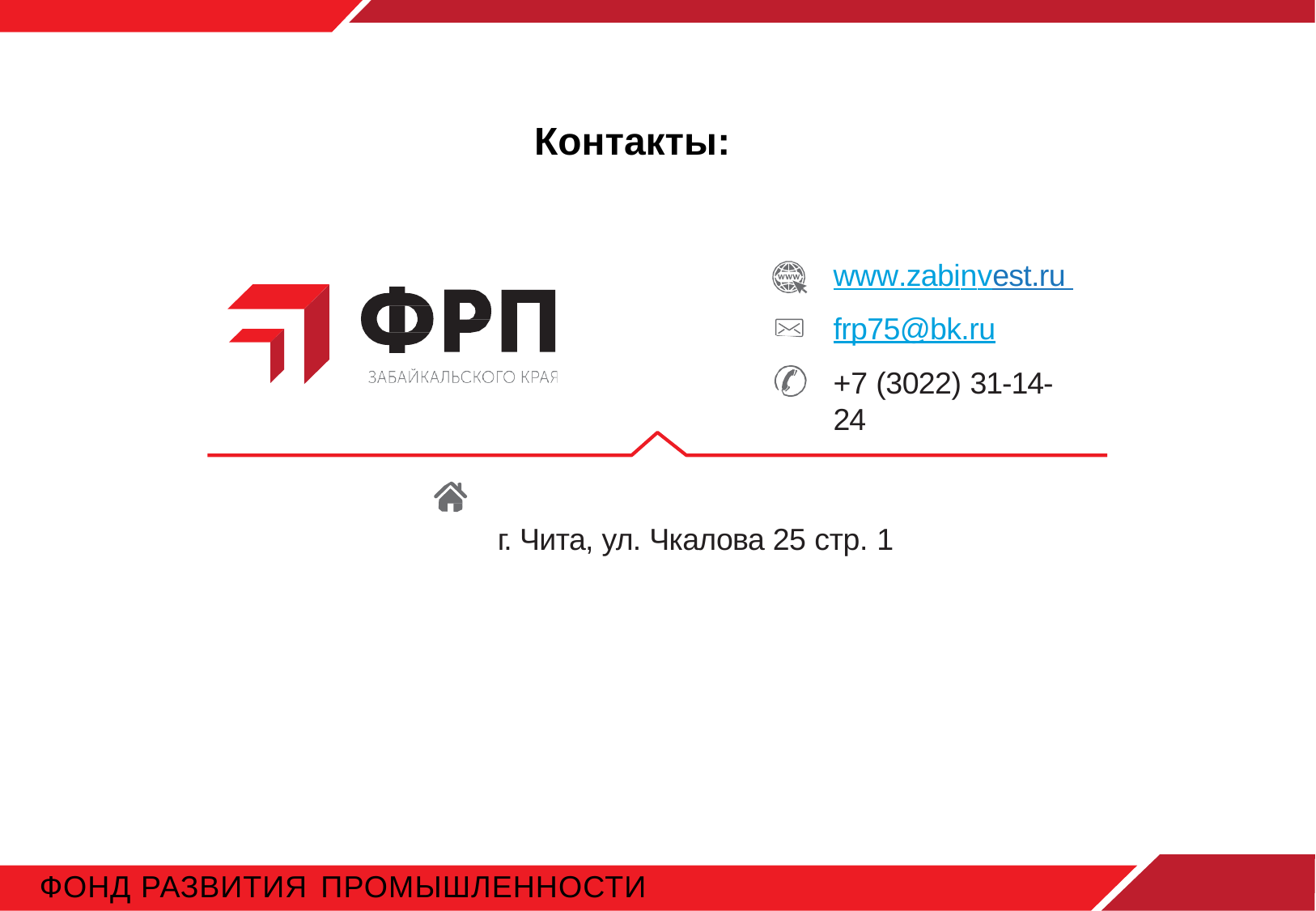

# Контакты:
www.zabinvest.ru  frp75@bk.ru
+7 (3022) 31-14-24

г. Чита, ул. Чкалова 25 стр. 1

ФОНД РАЗВИТИЯ ПРОМЫШЛЕННОСТИ